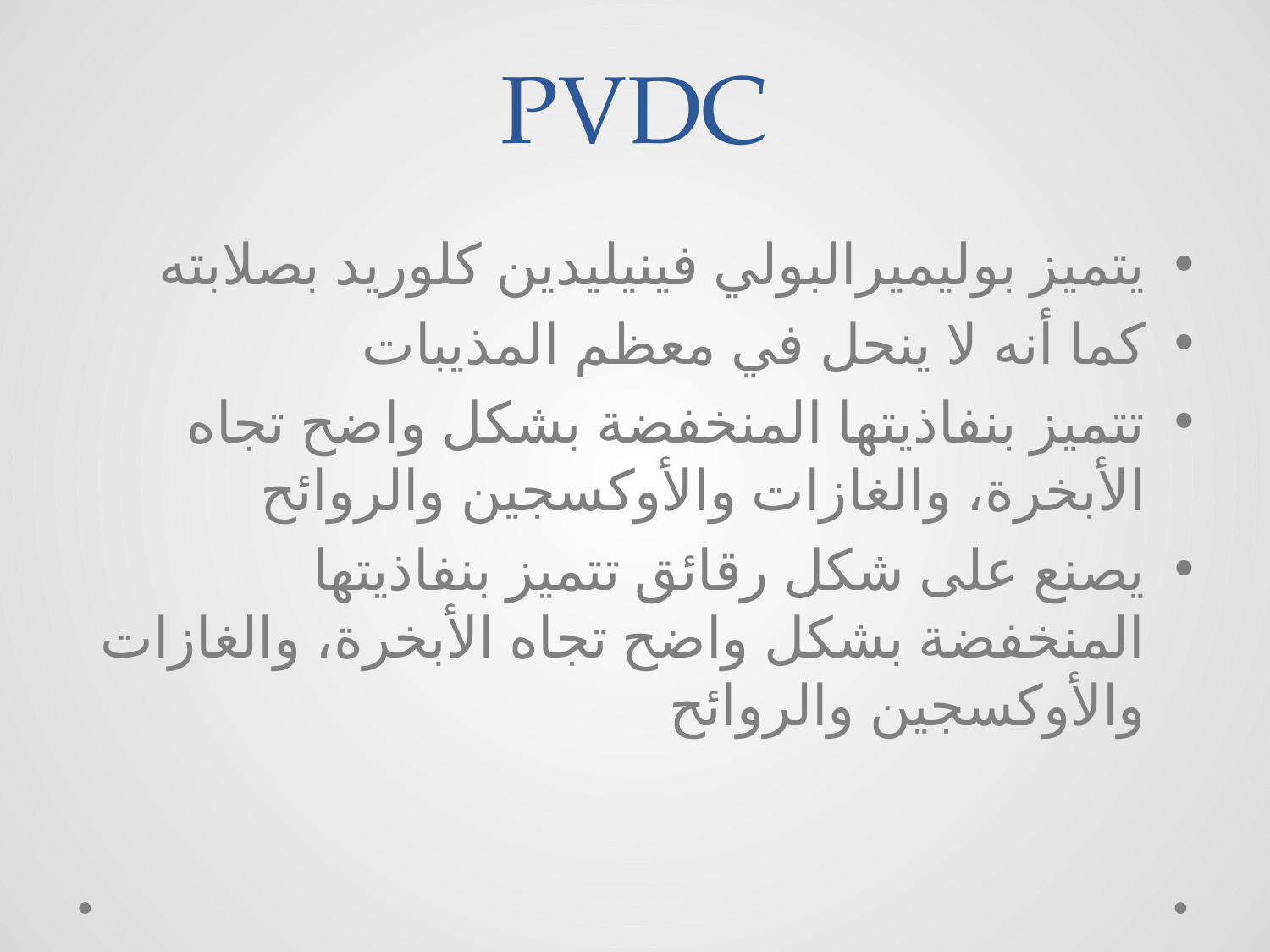

# PVDC
يتميز بوليميرالبولي فينيليدين كلوريد بصلابته
كما أنه لا ينحل في معظم المذيبات
تتميز بنفاذيتها المنخفضة بشكل واضح تجاه الأبخرة، والغازات والأوكسجين والروائح
يصنع على شكل رقائق تتميز بنفاذيتها المنخفضة بشكل واضح تجاه الأبخرة، والغازات والأوكسجين والروائح